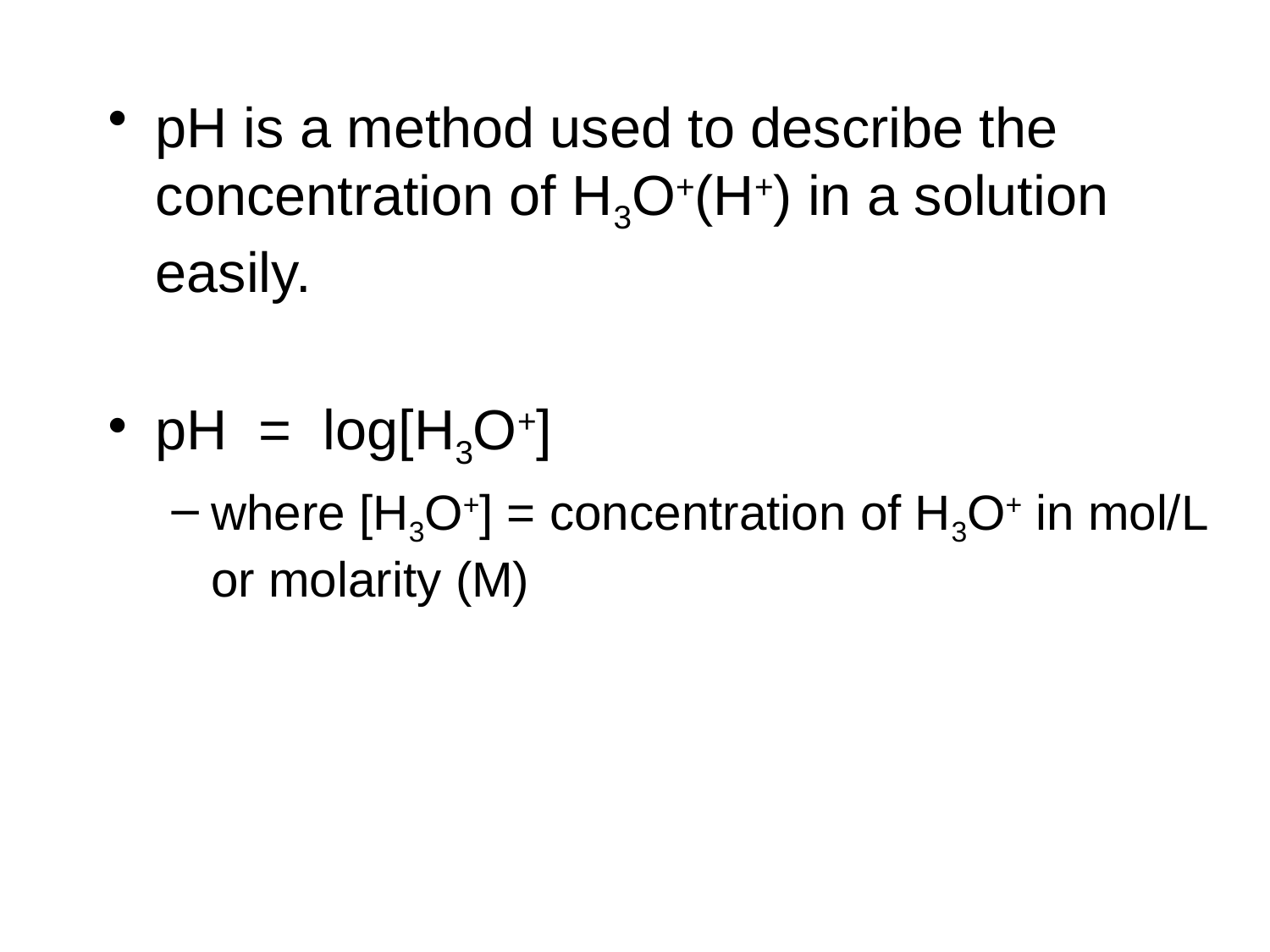

pH is a method used to describe the concentration of H3O+(H+) in a solution easily.

pH  =  ­log[H3O+]
where [H3O+] = concentration of H3O+ in mol/L or molarity (M)